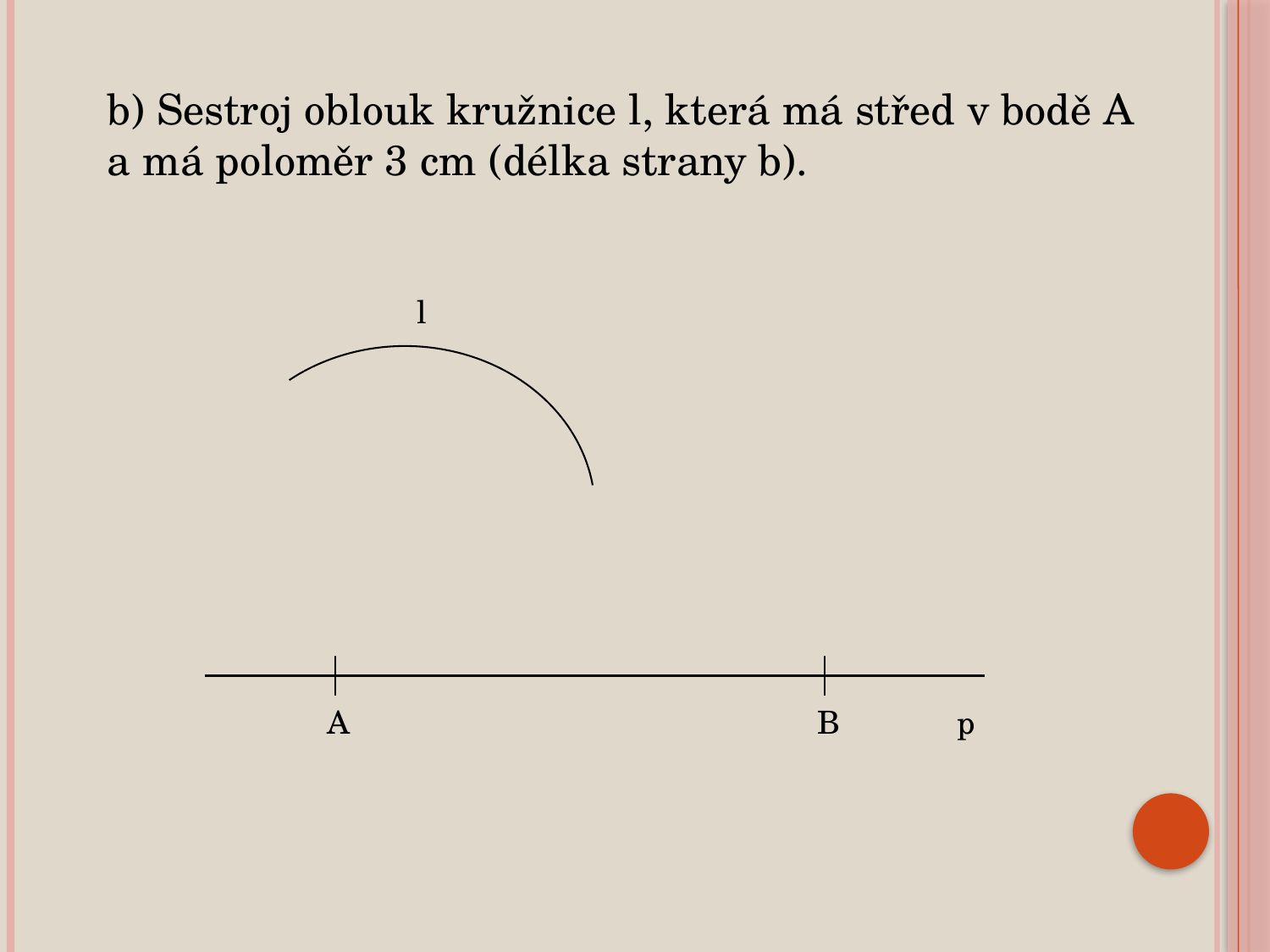

b) Sestroj oblouk kružnice l, která má střed v bodě A a má poloměr 3 cm (délka strany b).
l

A
B
p